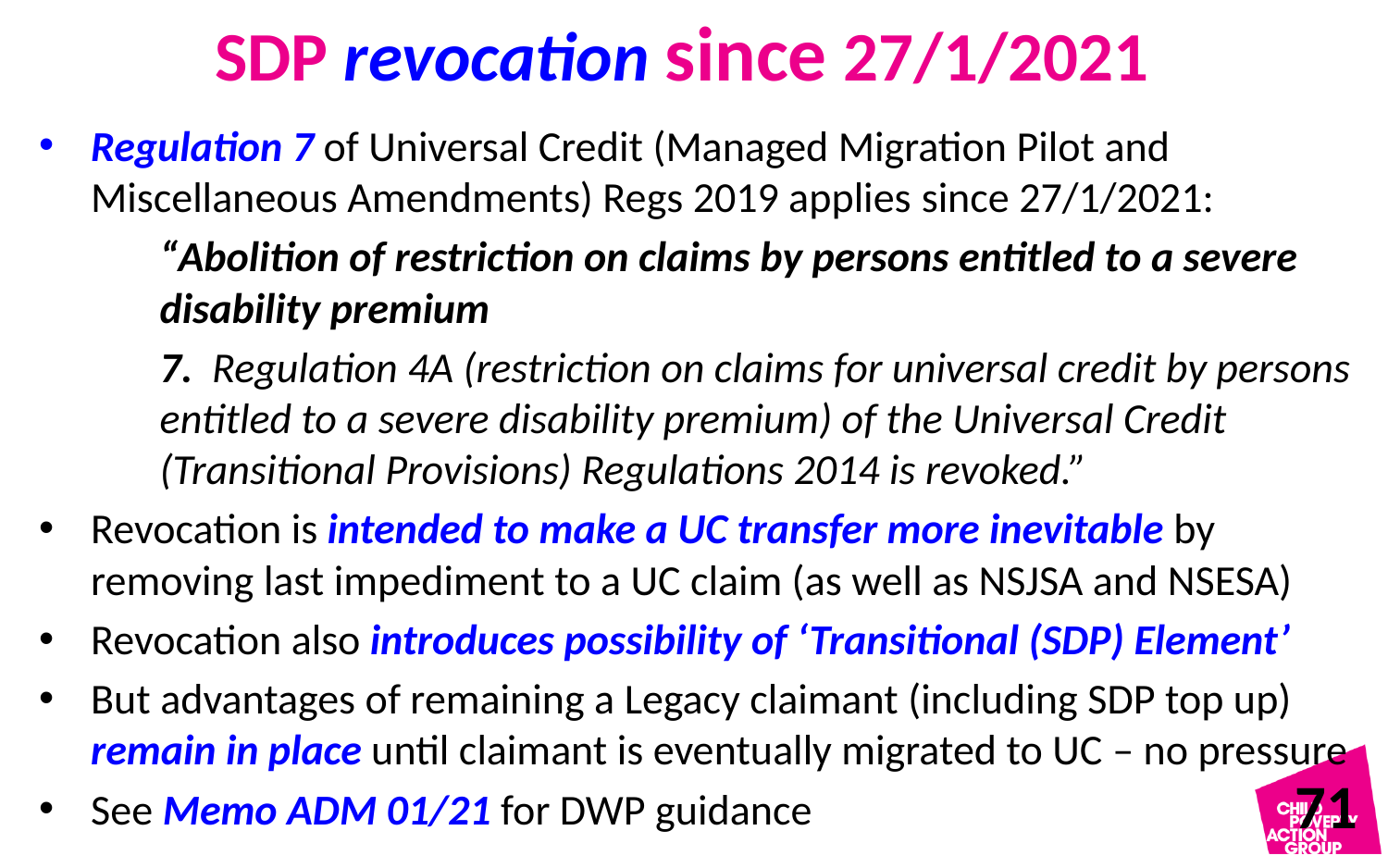

# SDP revocation since 27/1/2021
Regulation 7 of Universal Credit (Managed Migration Pilot and Miscellaneous Amendments) Regs 2019 applies since 27/1/2021:
“Abolition of restriction on claims by persons entitled to a severe disability premium
7.  Regulation 4A (restriction on claims for universal credit by persons entitled to a severe disability premium) of the Universal Credit (Transitional Provisions) Regulations 2014 is revoked.”
Revocation is intended to make a UC transfer more inevitable by removing last impediment to a UC claim (as well as NSJSA and NSESA)
Revocation also introduces possibility of ‘Transitional (SDP) Element’
But advantages of remaining a Legacy claimant (including SDP top up) remain in place until claimant is eventually migrated to UC – no pressure
See Memo ADM 01/21 for DWP guidance

71